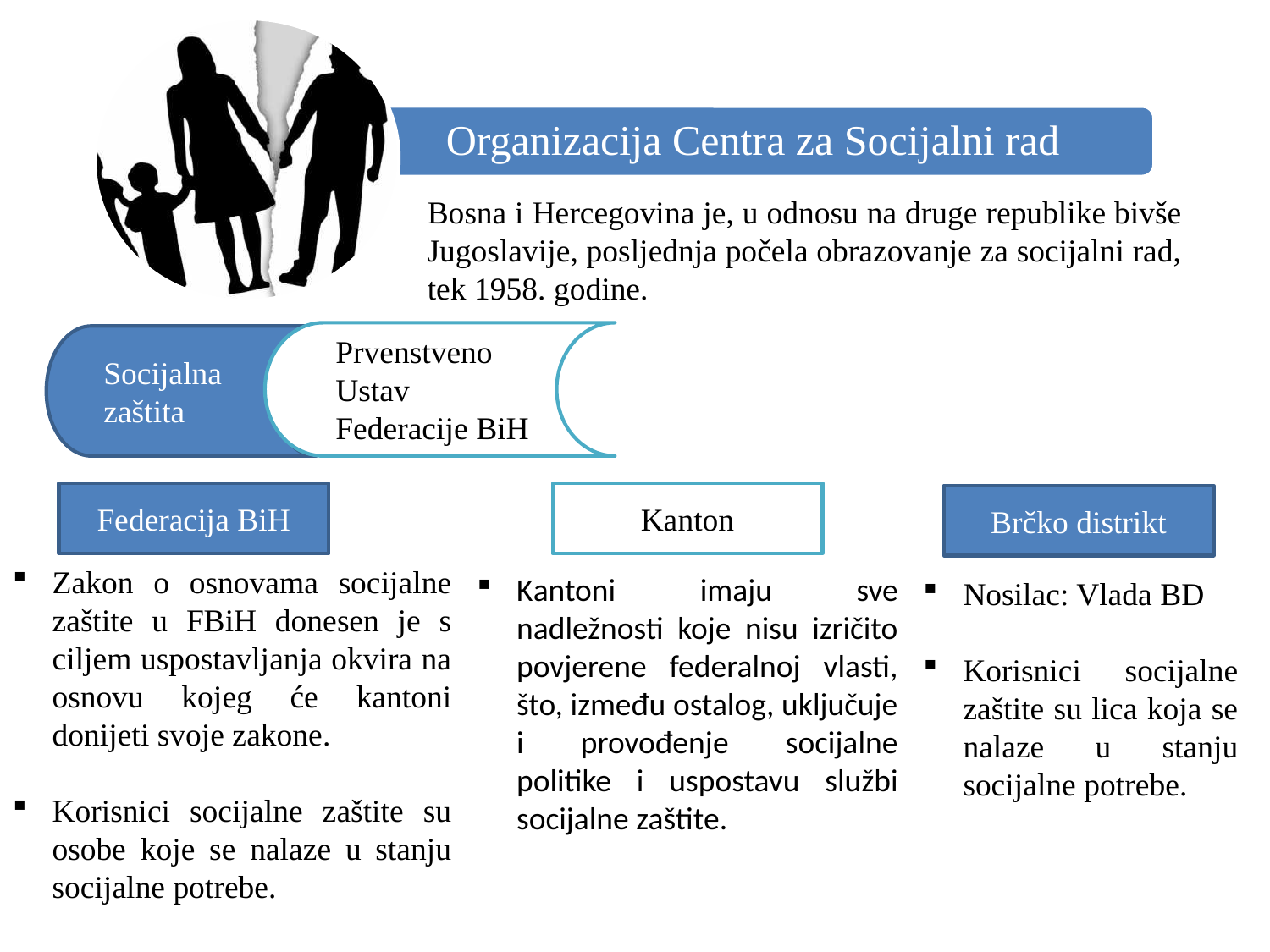

Organizacija Centra za Socijalni rad
Bosna i Hercegovina je, u odnosu na druge republike bivše Jugoslavije, posljednja počela obrazovanje za socijalni rad, tek 1958. godine.

Prvenstveno Ustav Federacije BiH
Socijalna
zaštita
Federacija BiH
Kanton
Brčko distrikt
Zakon o osnovama socijalne zaštite u FBiH donesen je s ciljem uspostavljanja okvira na osnovu kojeg će kantoni donijeti svoje zakone.

Korisnici socijalne zaštite su osobe koje se nalaze u stanju socijalne potrebe.
Kantoni imaju sve nadležnosti koje nisu izričito povjerene federalnoj vlasti, što, između ostalog, uključuje i provođenje socijalne politike i uspostavu službi socijalne zaštite.
Nosilac: Vlada BD

Korisnici socijalne zaštite su lica koja se nalaze u stanju socijalne potrebe.